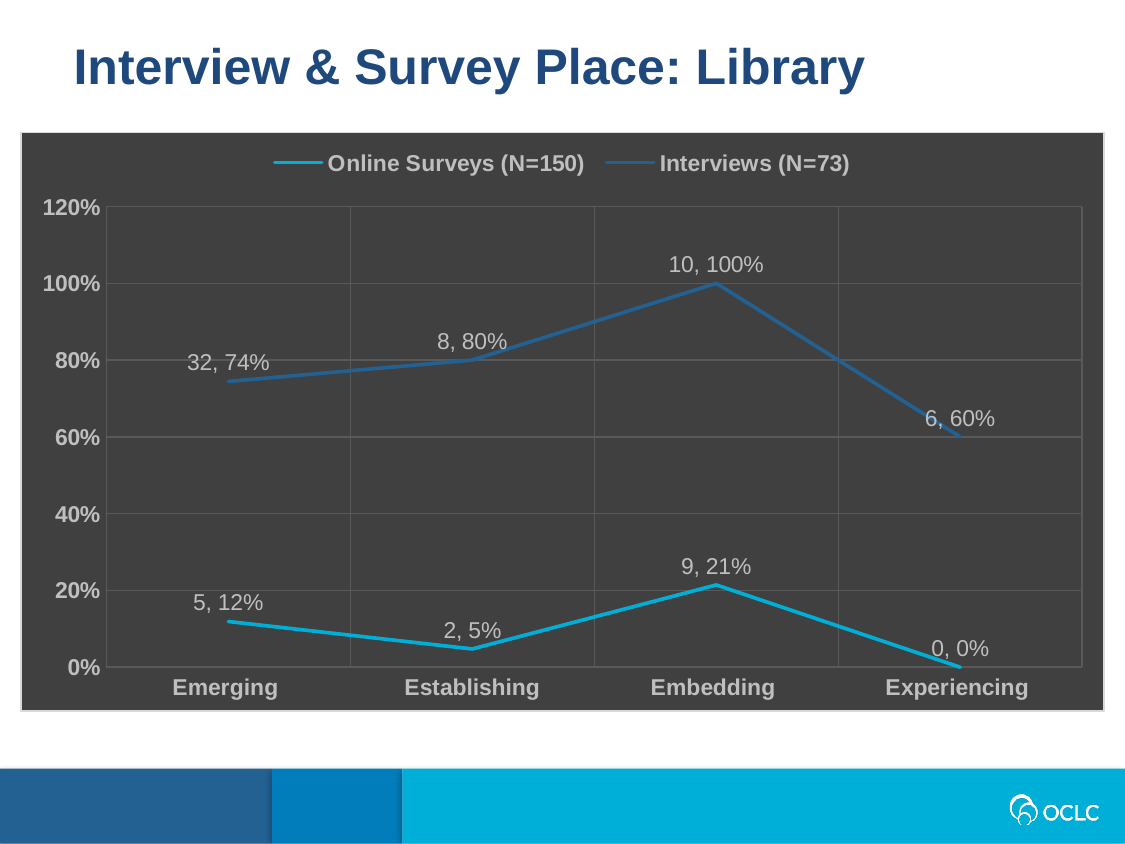

Interview & Survey Place: Library

### Chart

| Category | Online Surveys (N=150)  | Interviews (N=73) |
|---|---|---|
| Emerging  | 0.11904761904761904 | 0.7441860465116279 |
| Establishing | 0.047619047619047616 | 0.8 |
| Embedding  | 0.21428571428571427 | 1.0 |
| Experiencing  | 0.0 | 0.6 |